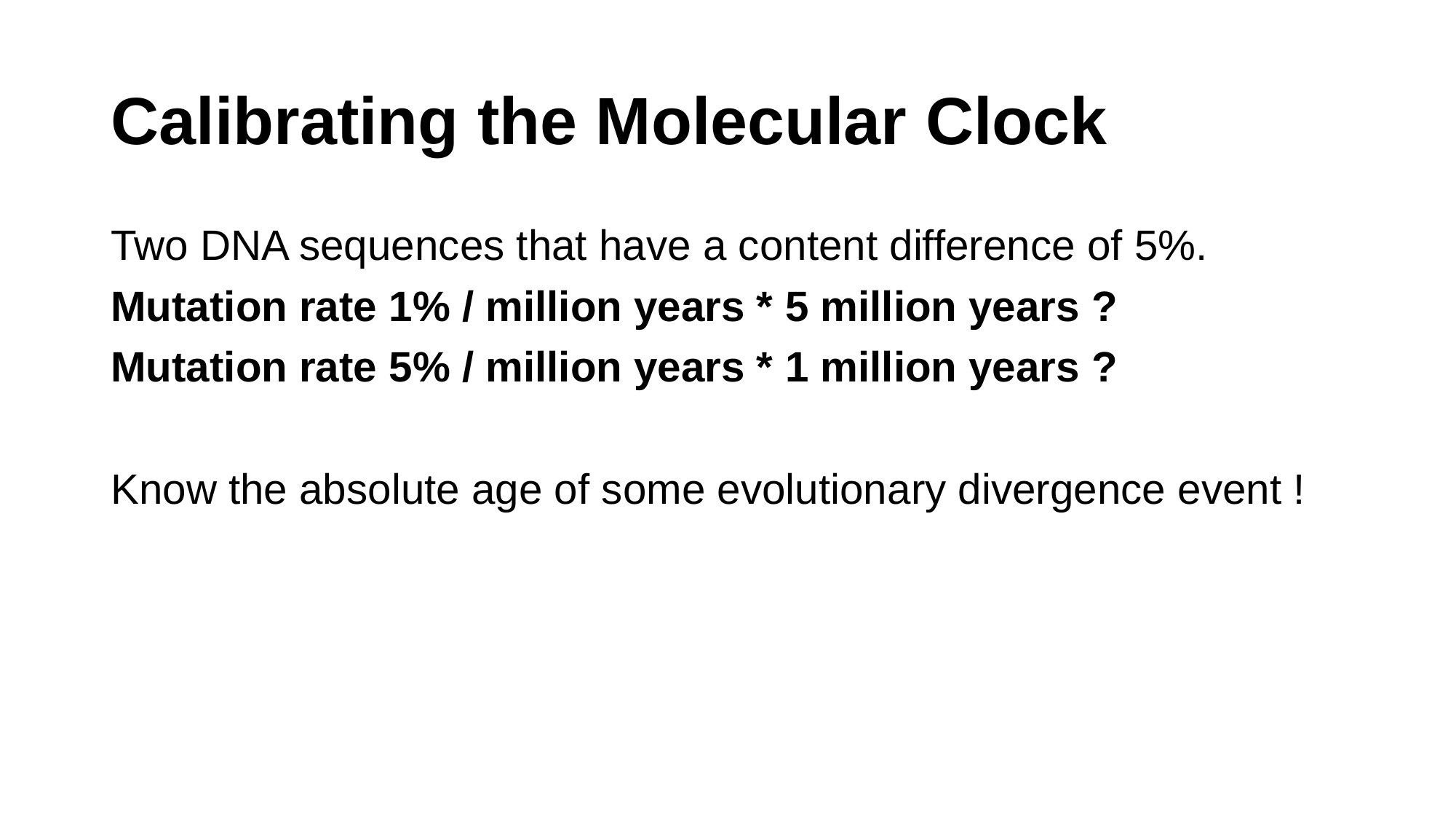

# Calibrating the Molecular Clock
Two DNA sequences that have a content difference of 5%.
Mutation rate 1% / million years * 5 million years ?
Mutation rate 5% / million years * 1 million years ?

Know the absolute age of some evolutionary divergence event !